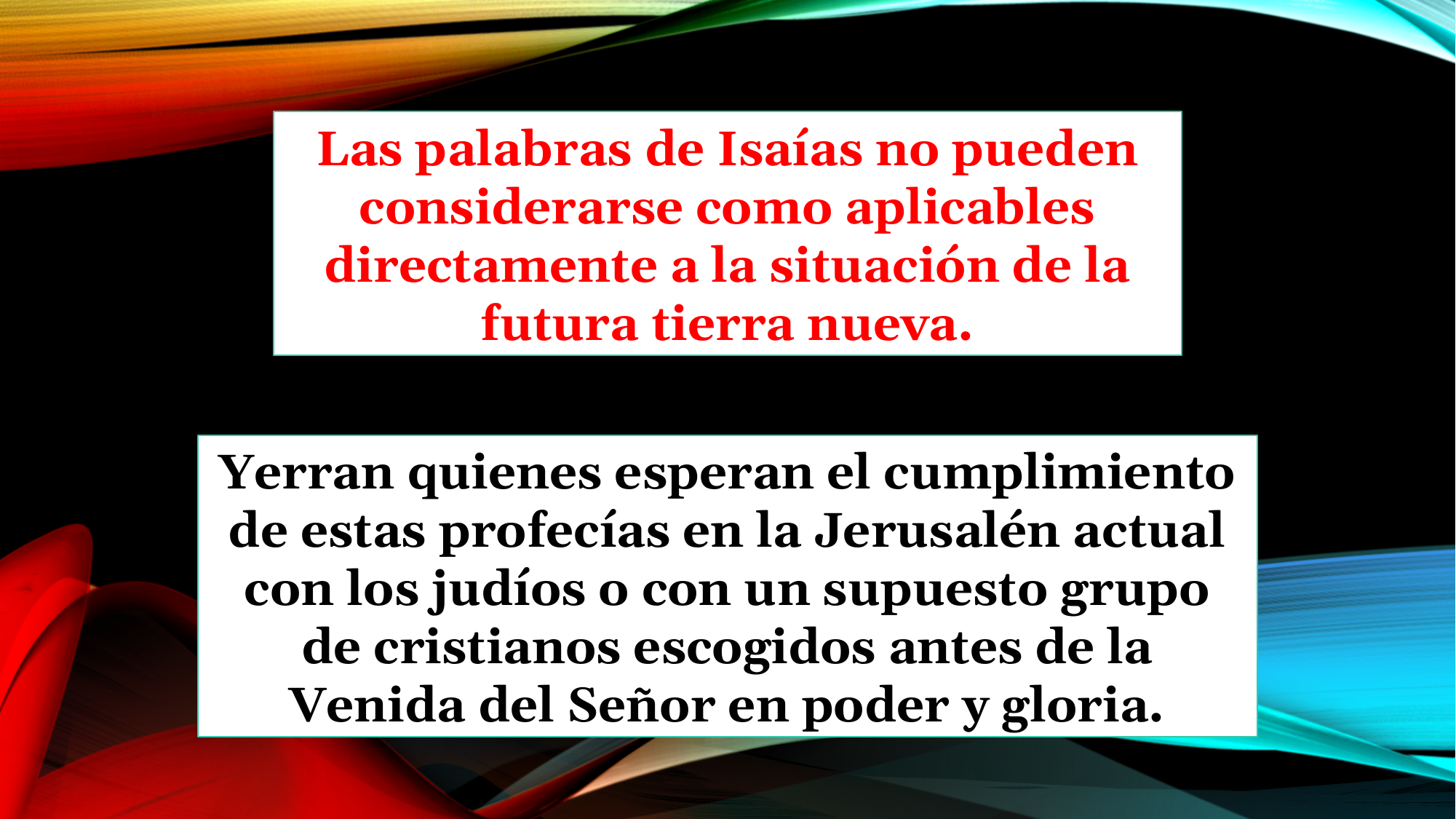

Las palabras de Isaías no pueden considerarse como aplicables directamente a la situación de la futura tierra nueva.
15
Yerran quienes esperan el cumplimiento de estas profecías en la Jerusalén actual con los judíos o con un supuesto grupo de cristianos escogidos antes de la Venida del Señor en poder y gloria.